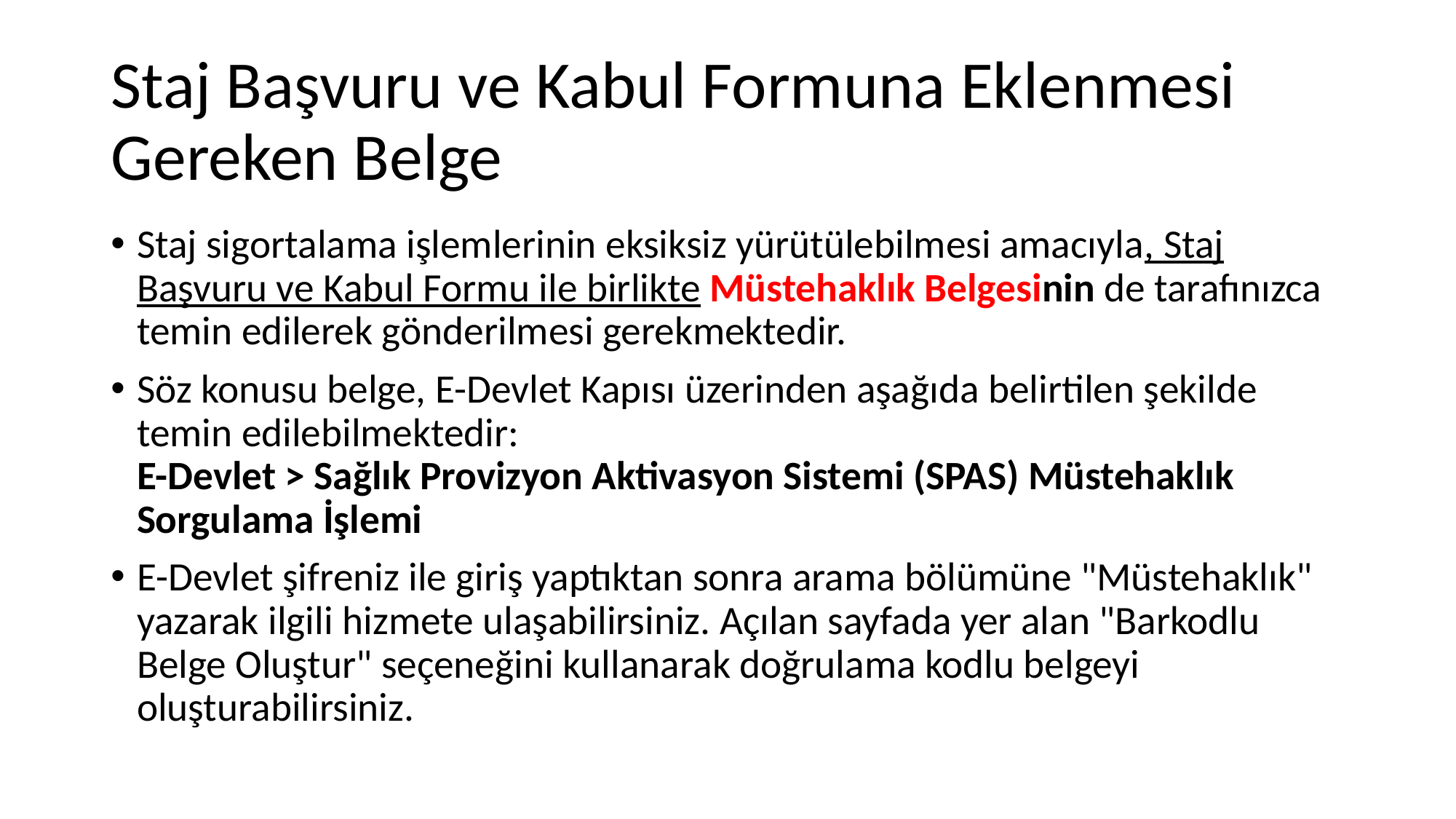

# Staj Başvuru ve Kabul Formuna Eklenmesi Gereken Belge
Staj sigortalama işlemlerinin eksiksiz yürütülebilmesi amacıyla, Staj Başvuru ve Kabul Formu ile birlikte Müstehaklık Belgesinin de tarafınızca temin edilerek gönderilmesi gerekmektedir.
Söz konusu belge, E-Devlet Kapısı üzerinden aşağıda belirtilen şekilde temin edilebilmektedir:
E-Devlet > Sağlık Provizyon Aktivasyon Sistemi (SPAS) Müstehaklık Sorgulama İşlemi
E-Devlet şifreniz ile giriş yaptıktan sonra arama bölümüne "Müstehaklık" yazarak ilgili hizmete ulaşabilirsiniz. Açılan sayfada yer alan "Barkodlu Belge Oluştur" seçeneğini kullanarak doğrulama kodlu belgeyi oluşturabilirsiniz.